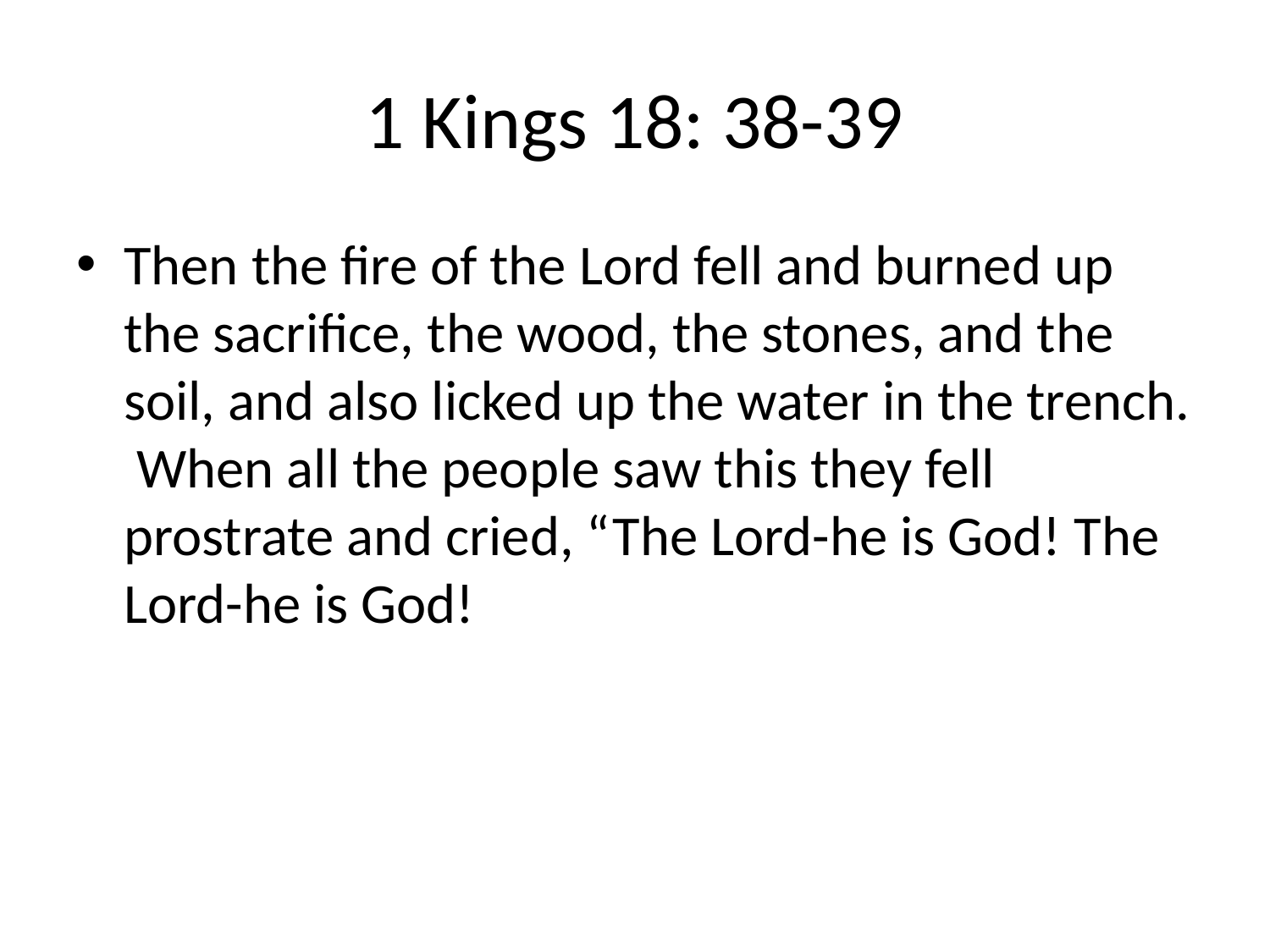

# 1 Kings 18: 38-39
Then the fire of the Lord fell and burned up the sacrifice, the wood, the stones, and the soil, and also licked up the water in the trench.  When all the people saw this they fell prostrate and cried, “The Lord-he is God! The Lord-he is God!